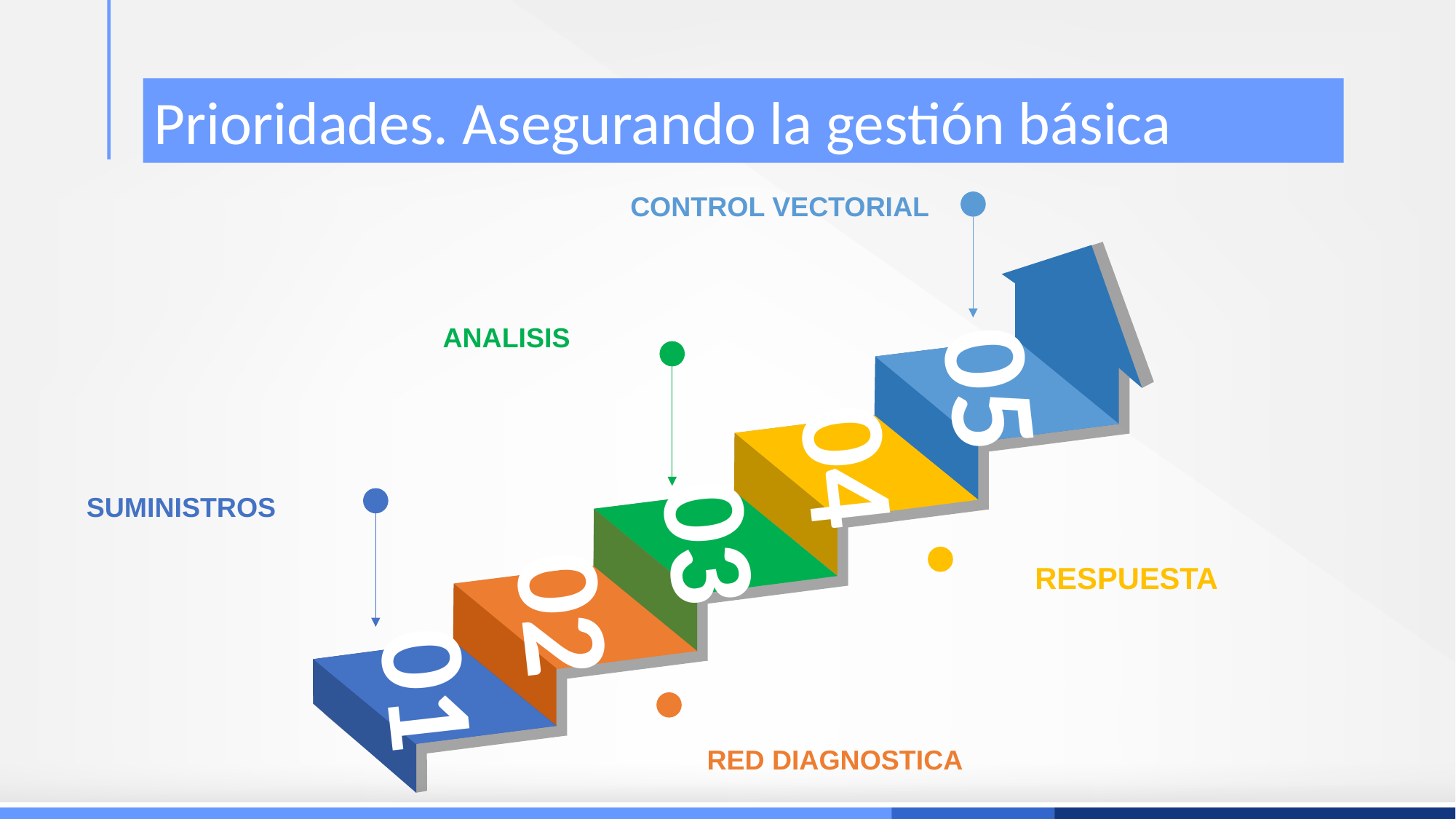

# Prioridades. Asegurando la gestión básica
Control vectorial

Analisis

05

04

03
sUMINISTROS

02

Respuesta

01

Red diagnostica